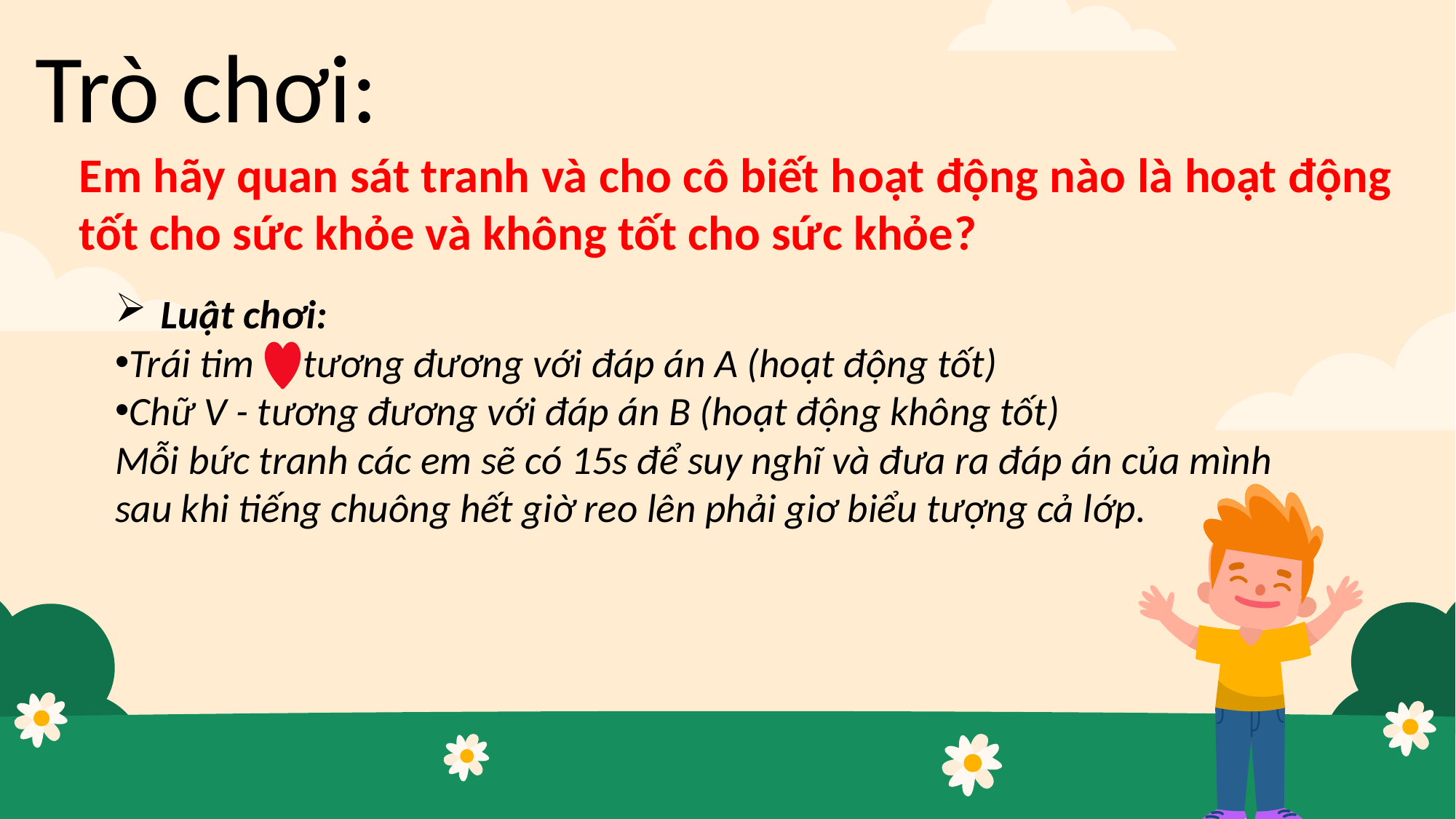

Trò chơi:
Em hãy quan sát tranh và cho cô biết hoạt động nào là hoạt động tốt cho sức khỏe và không tốt cho sức khỏe?
Luật chơi:
Trái tim   - tương đương với đáp án A (hoạt động tốt)
Chữ V - tương đương với đáp án B (hoạt động không tốt)
Mỗi bức tranh các em sẽ có 15s để suy nghĩ và đưa ra đáp án của mình sau khi tiếng chuông hết giờ reo lên phải giơ biểu tượng cả lớp.